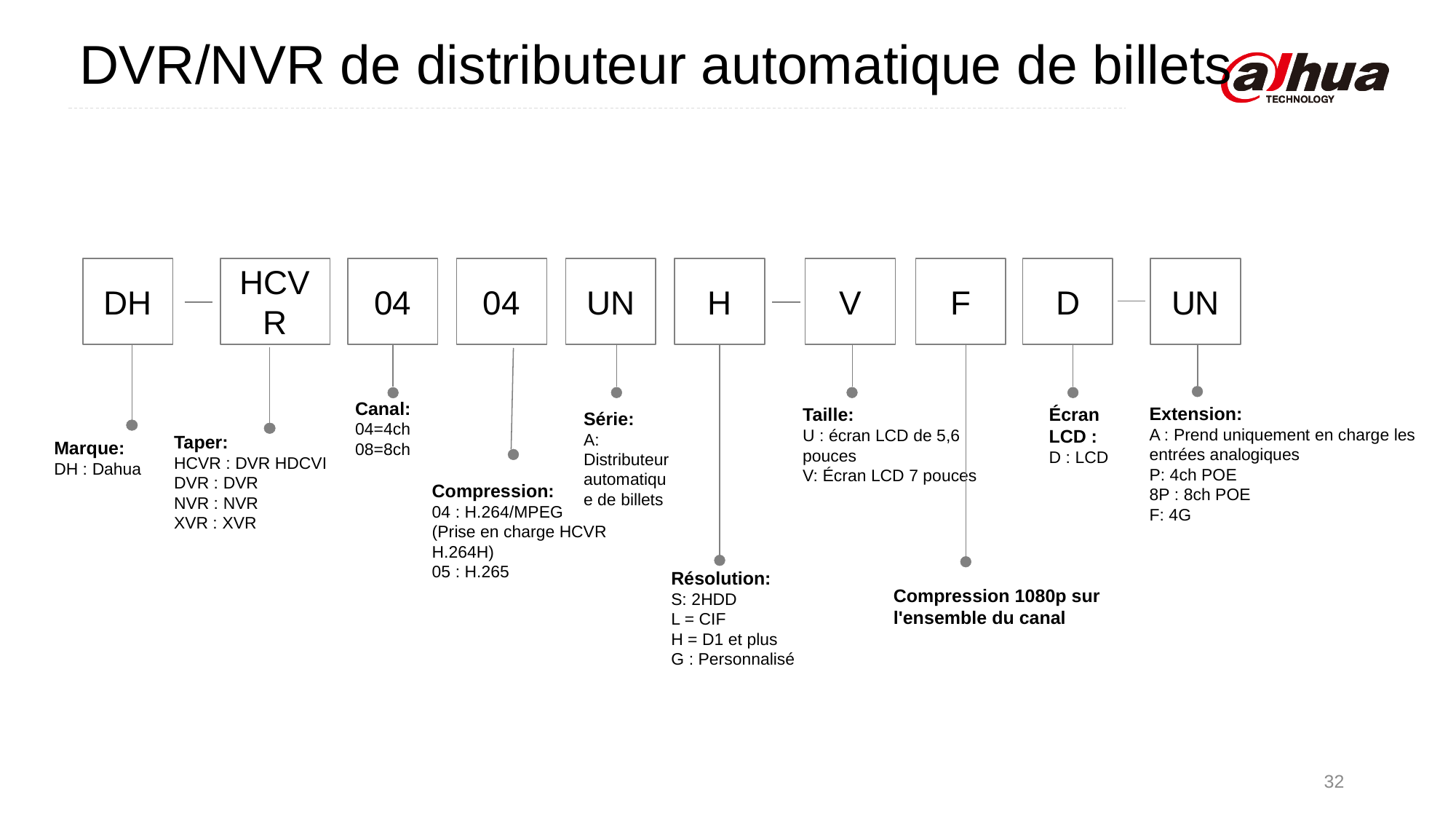

DVR/NVR de distributeur automatique de billets
DH
HCVR
04
04
UN
H
V
F
D
UN

Canal:
04=4ch
08=8ch
Extension:
A : Prend uniquement en charge les entrées analogiques
P: 4ch POE
8P : 8ch POE
F: 4G

Taille:
U : écran LCD de 5,6 pouces
V: Écran LCD 7 pouces
Écran LCD :
D : LCD
Série:
A: Distributeur automatique de billets
Taper:
HCVR : DVR HDCVI
DVR : DVR
NVR : NVR
XVR : XVR
Marque:
DH : Dahua
Compression:
04 : H.264/MPEG
(Prise en charge HCVR H.264H)
05 : H.265

Résolution:
S: 2HDD
L = CIF
H = D1 et plus
G : Personnalisé

Compression 1080p sur l'ensemble du canal
32